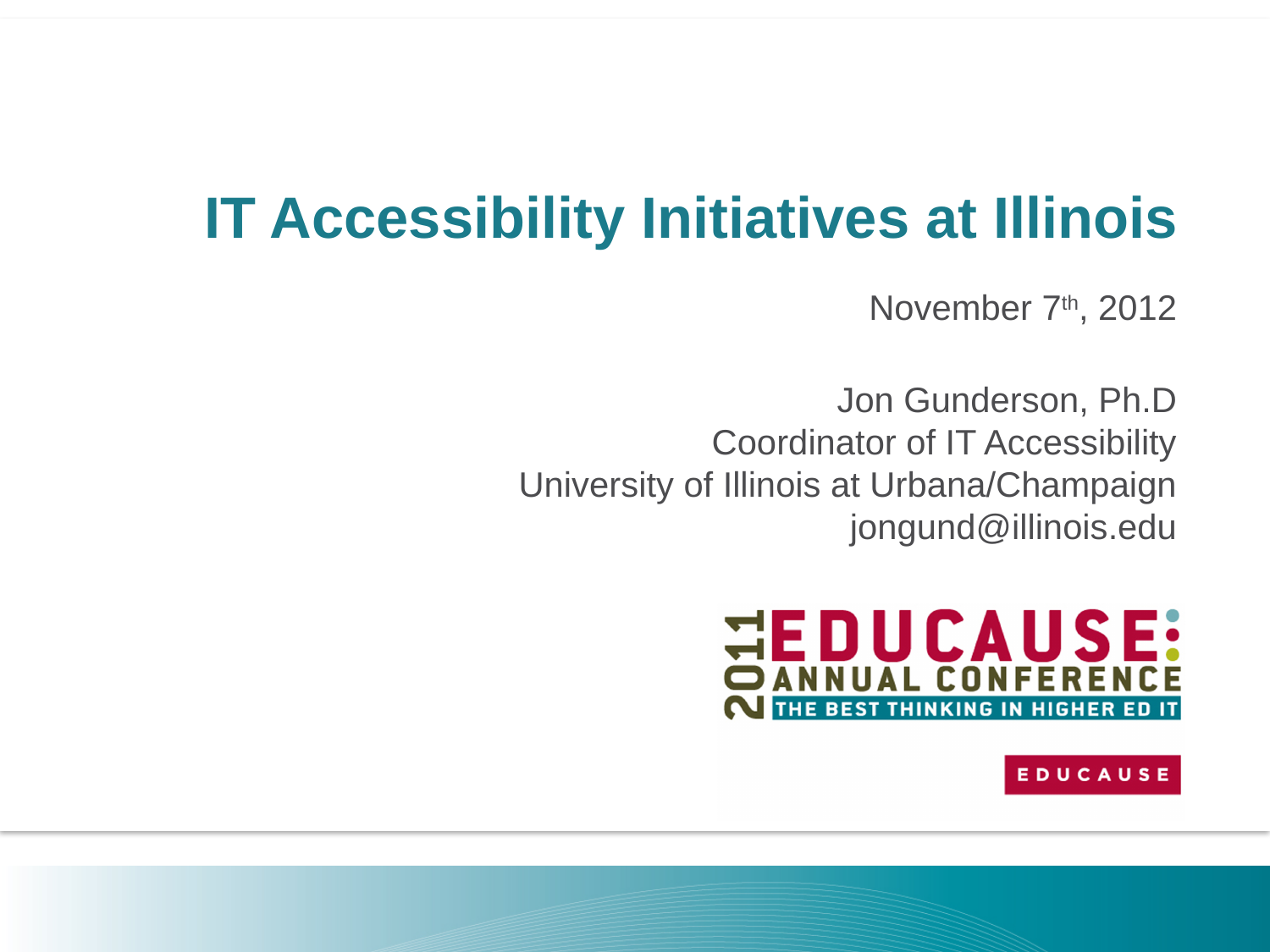

# IT Accessibility Initiatives at Illinois
November 7th, 2012
Jon Gunderson, Ph.D
Coordinator of IT Accessibility
University of Illinois at Urbana/Champaign
jongund@illinois.edu